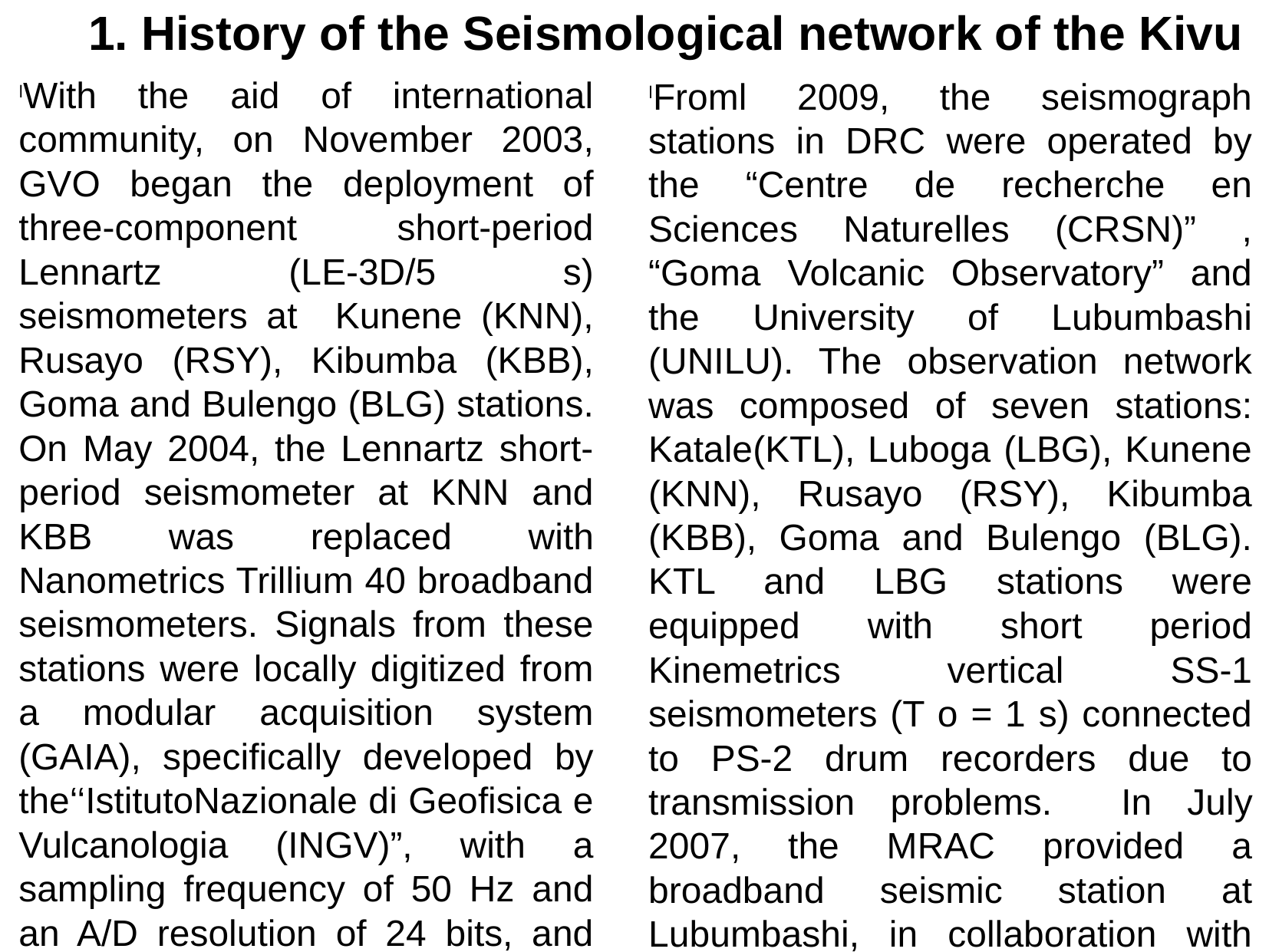

1. History of the Seismological network of the Kivu
With the aid of international community, on November 2003, GVO began the deployment of three-component short-period Lennartz (LE-3D/5 s) seismometers at  Kunene (KNN), Rusayo (RSY), Kibumba (KBB), Goma and Bulengo (BLG) stations. On May 2004, the Lennartz short-period seismometer at KNN and KBB was replaced with Nanometrics Trillium 40 broadband seismometers. Signals from these stations were locally digitized from a modular acquisition system (GAIA), specifically developed by the‘‘IstitutoNazionale di Geofisica e Vulcanologia (INGV)”, with a sampling frequency of 50 Hz and an A/D resolution of 24 bits, and were telemetered to the Goma base station where they were recorded in triggered and continuous files.
Froml 2009, the seismograph stations in DRC were operated by the “Centre de recherche en Sciences Naturelles (CRSN)” , “Goma Volcanic Observatory” and the University of Lubumbashi (UNILU). The observation network was composed of seven stations: Katale(KTL), Luboga (LBG), Kunene (KNN), Rusayo (RSY), Kibumba (KBB), Goma and Bulengo (BLG). KTL and LBG stations were equipped with short period Kinemetrics vertical SS-1 seismometers (T o = 1 s) connected to PS-2 drum recorders due to transmission problems.  In July 2007, the MRAC provided a broadband seismic station at Lubumbashi, in collaboration with UNILU and AfricaArray.